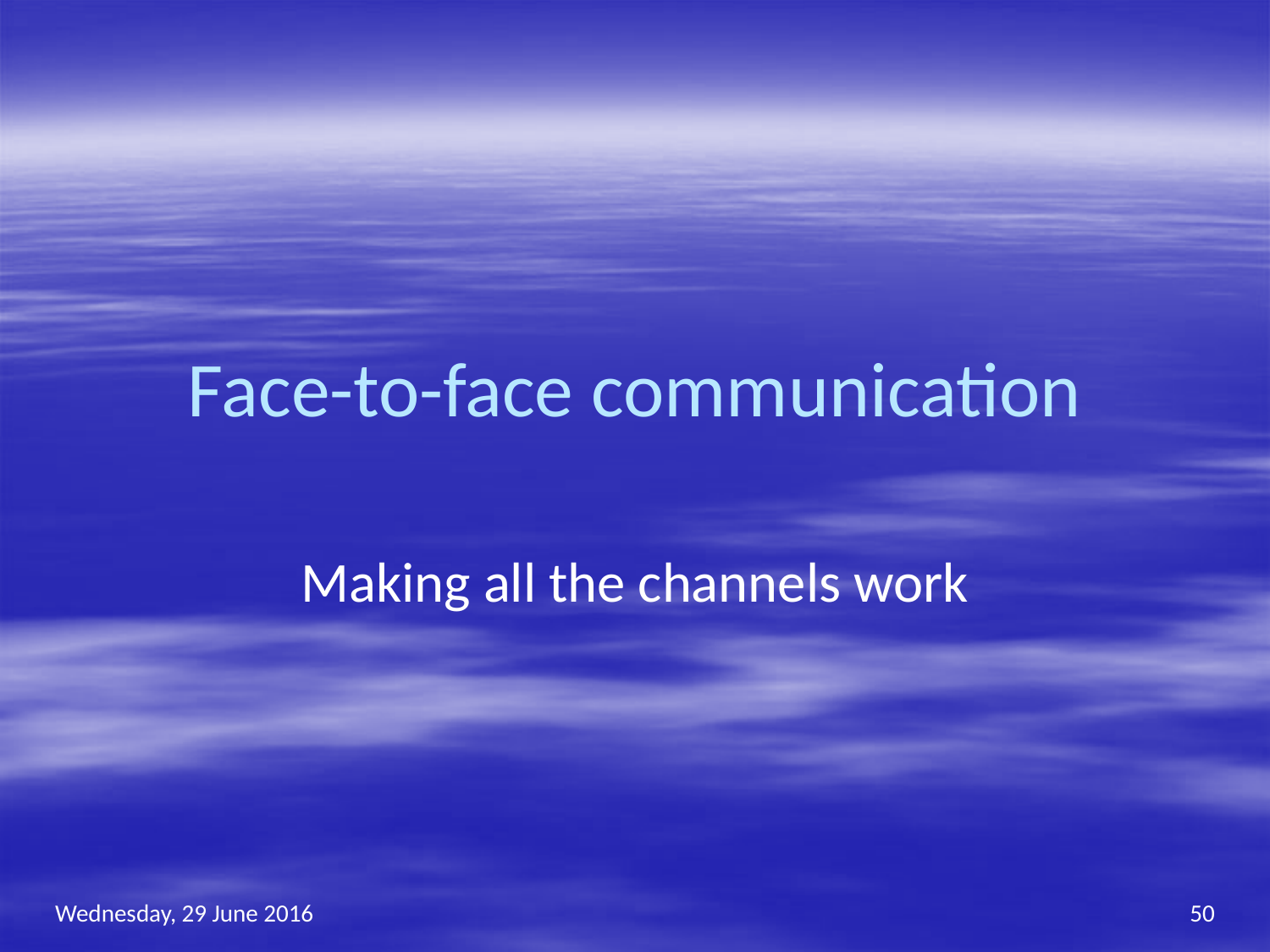

# Face-to-face communication
Making all the channels work
Wednesday, 29 June 2016
50